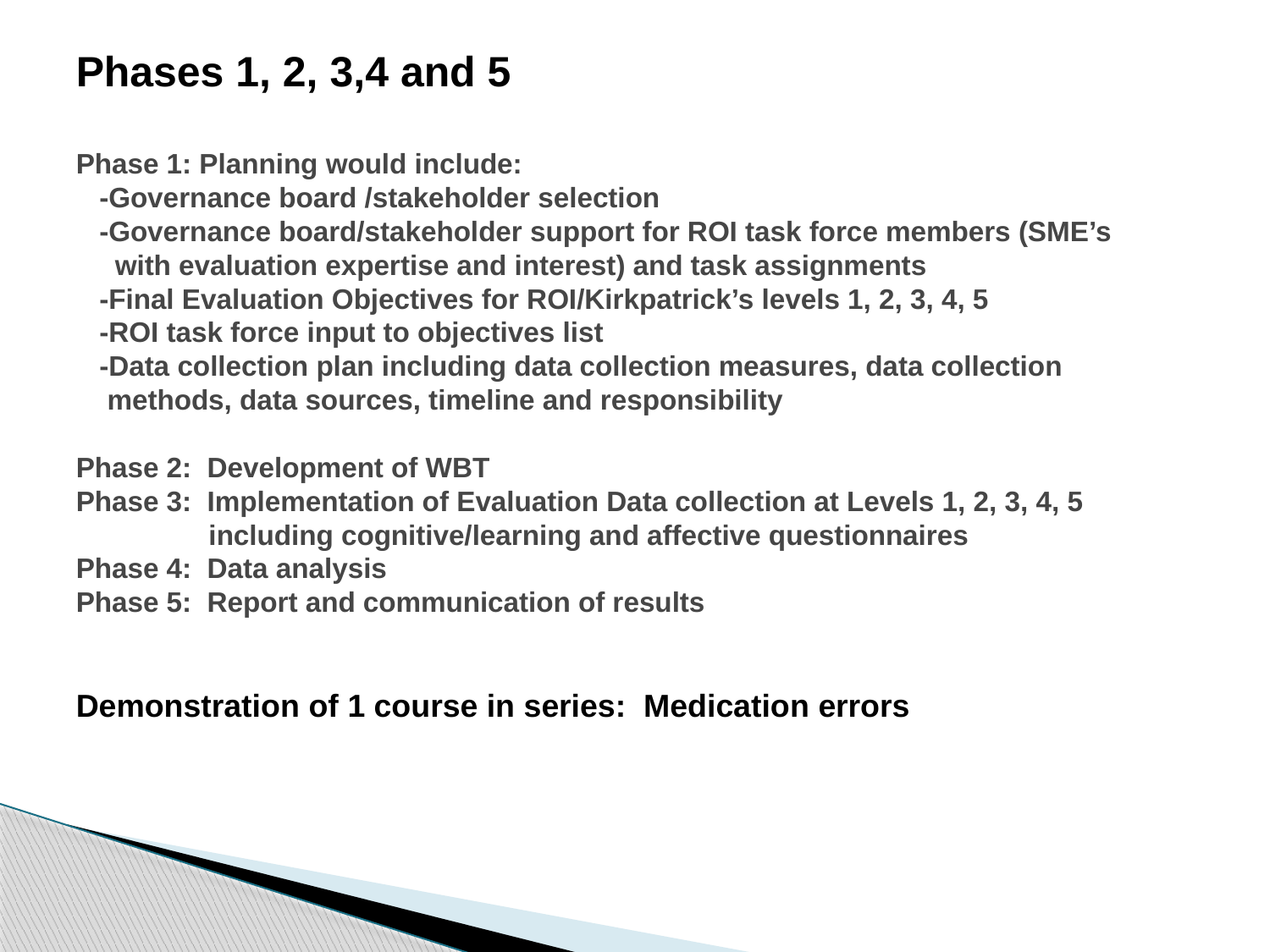

# Phases 1, 2, 3,4 and 5 Phase 1: Planning would include: -Governance board /stakeholder selection -Governance board/stakeholder support for ROI task force members (SME’s with evaluation expertise and interest) and task assignments -Final Evaluation Objectives for ROI/Kirkpatrick’s levels 1, 2, 3, 4, 5 -ROI task force input to objectives list -Data collection plan including data collection measures, data collection methods, data sources, timeline and responsibility Phase 2:  Development of WBT Phase 3:  Implementation of Evaluation Data collection at Levels 1, 2, 3, 4, 5 including cognitive/learning and affective questionnaires Phase 4:  Data analysis Phase 5:  Report and communication of results Demonstration of 1 course in series:  Medication errors